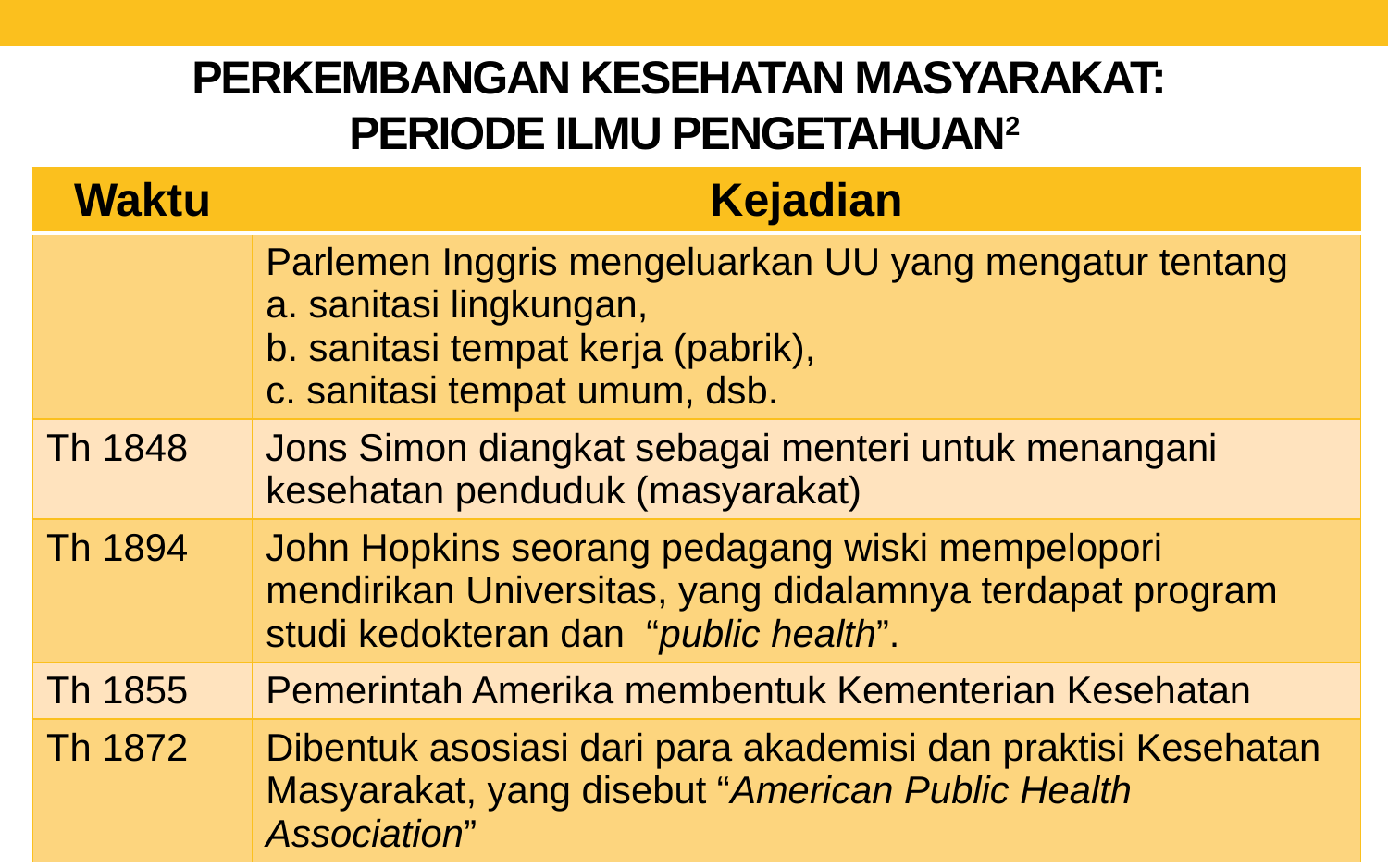

# PERKEMBANGAN KESEHATAN MASYARAKAT: PERIODE ILMU PENGETAHUAN2
| Waktu | Kejadian |
| --- | --- |
|  | Parlemen Inggris mengeluarkan UU yang mengatur tentang a. sanitasi lingkungan, b. sanitasi tempat kerja (pabrik), c. sanitasi tempat umum, dsb. |
| Th 1848 | Jons Simon diangkat sebagai menteri untuk menangani kesehatan penduduk (masyarakat) |
| Th 1894 | John Hopkins seorang pedagang wiski mempelopori mendirikan Universitas, yang didalamnya terdapat program studi kedokteran dan “public health”. |
| Th 1855 | Pemerintah Amerika membentuk Kementerian Kesehatan |
| Th 1872 | Dibentuk asosiasi dari para akademisi dan praktisi Kesehatan Masyarakat, yang disebut “American Public Health Association” |